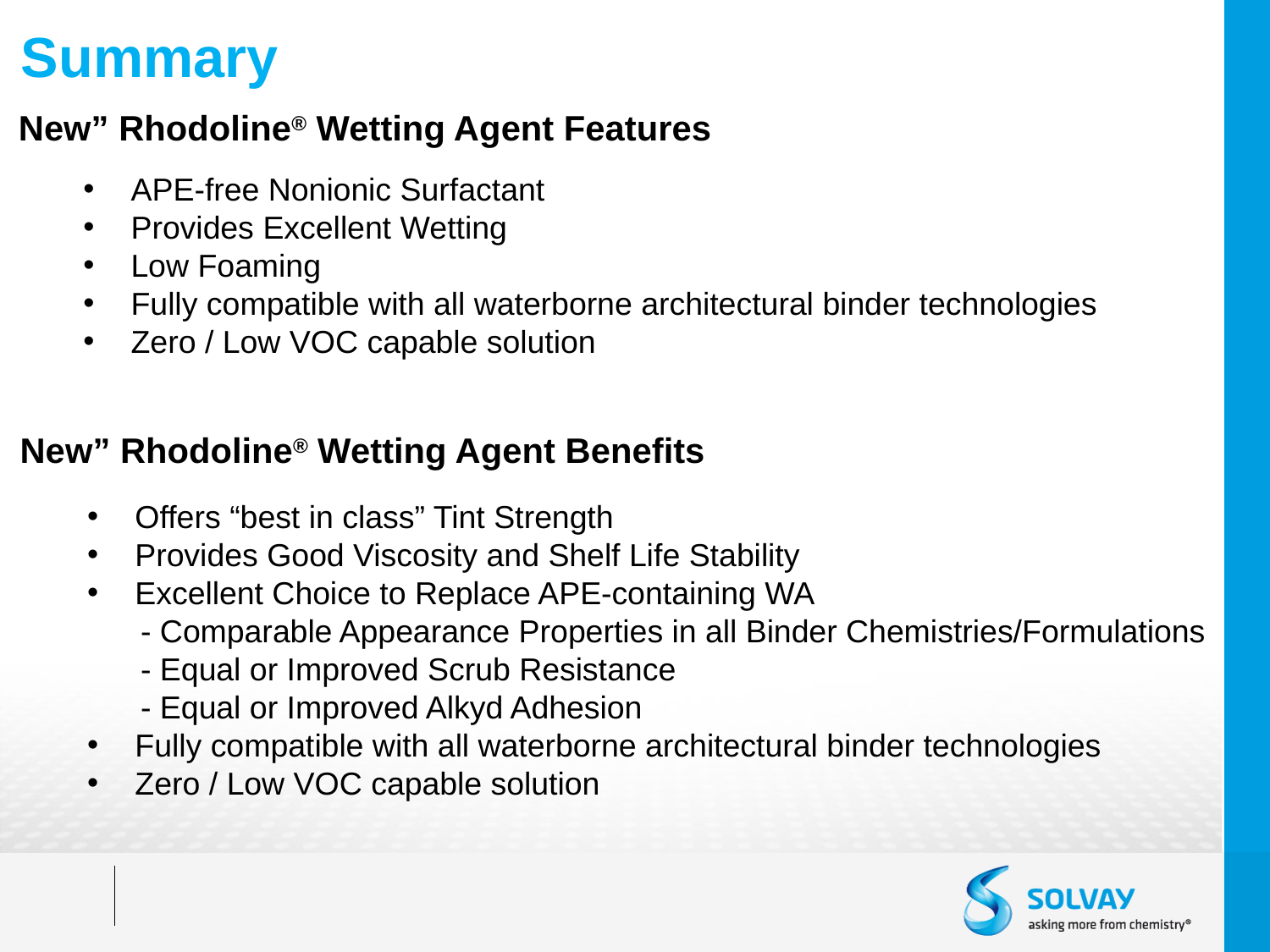

Summary
# New” Rhodoline® Wetting Agent Features
APE-free Nonionic Surfactant
Provides Excellent Wetting
Low Foaming
Fully compatible with all waterborne architectural binder technologies
Zero / Low VOC capable solution

New” Rhodoline® Wetting Agent Benefits
Offers “best in class” Tint Strength
Provides Good Viscosity and Shelf Life Stability
Excellent Choice to Replace APE-containing WA
      - Comparable Appearance Properties in all Binder Chemistries/Formulations
      - Equal or Improved Scrub Resistance
      - Equal or Improved Alkyd Adhesion
Fully compatible with all waterborne architectural binder technologies
Zero / Low VOC capable solution